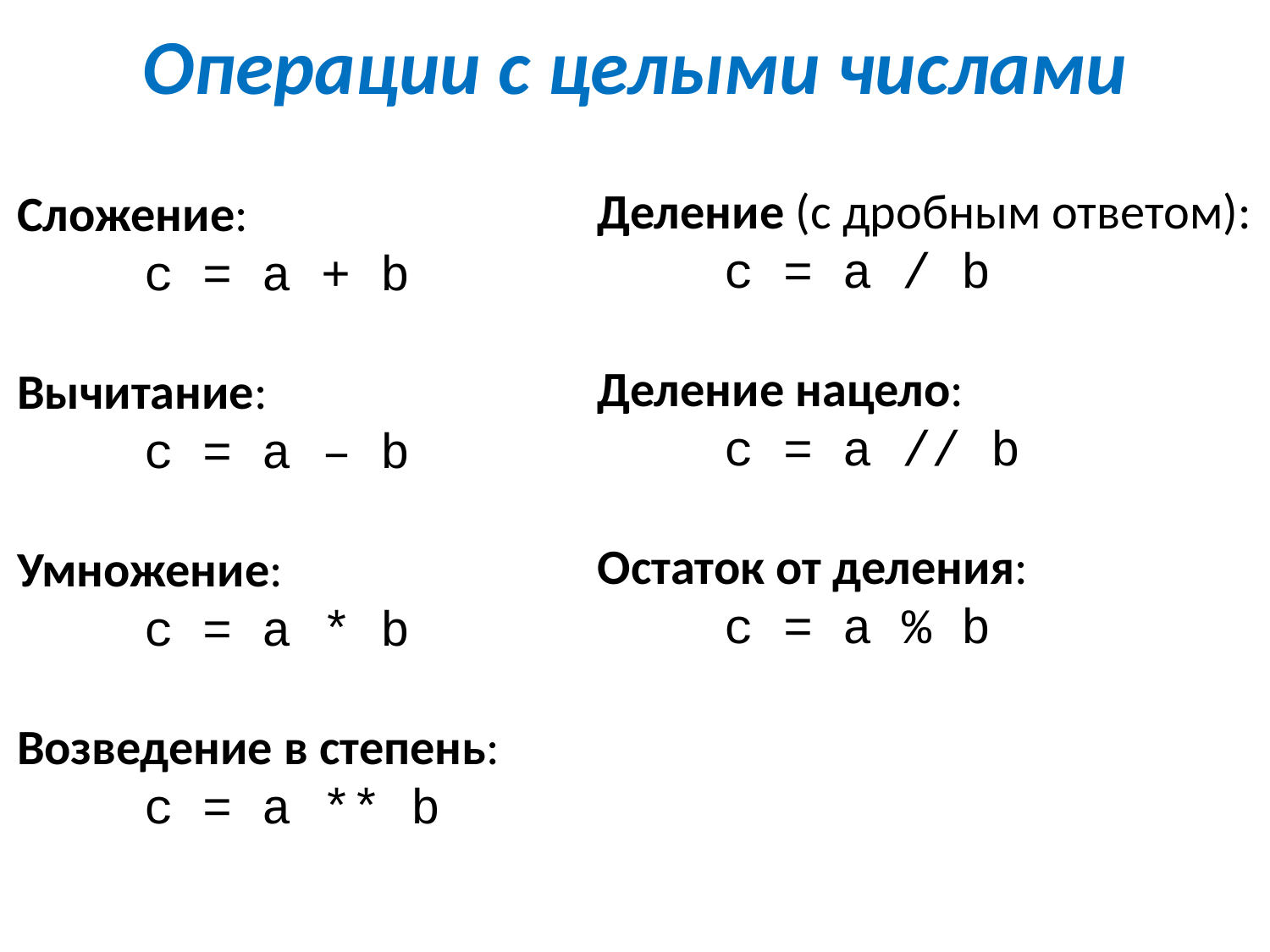

# Операции с целыми числами
Деление (с дробным ответом):
	c = a / b

Деление нацело:
	c = a // b

Остаток от деления:
	c = a % b
Сложение:
	c = a + b

Вычитание:
	c = a – b

Умножение:
	c = a * b

Возведение в степень:
	c = a ** b